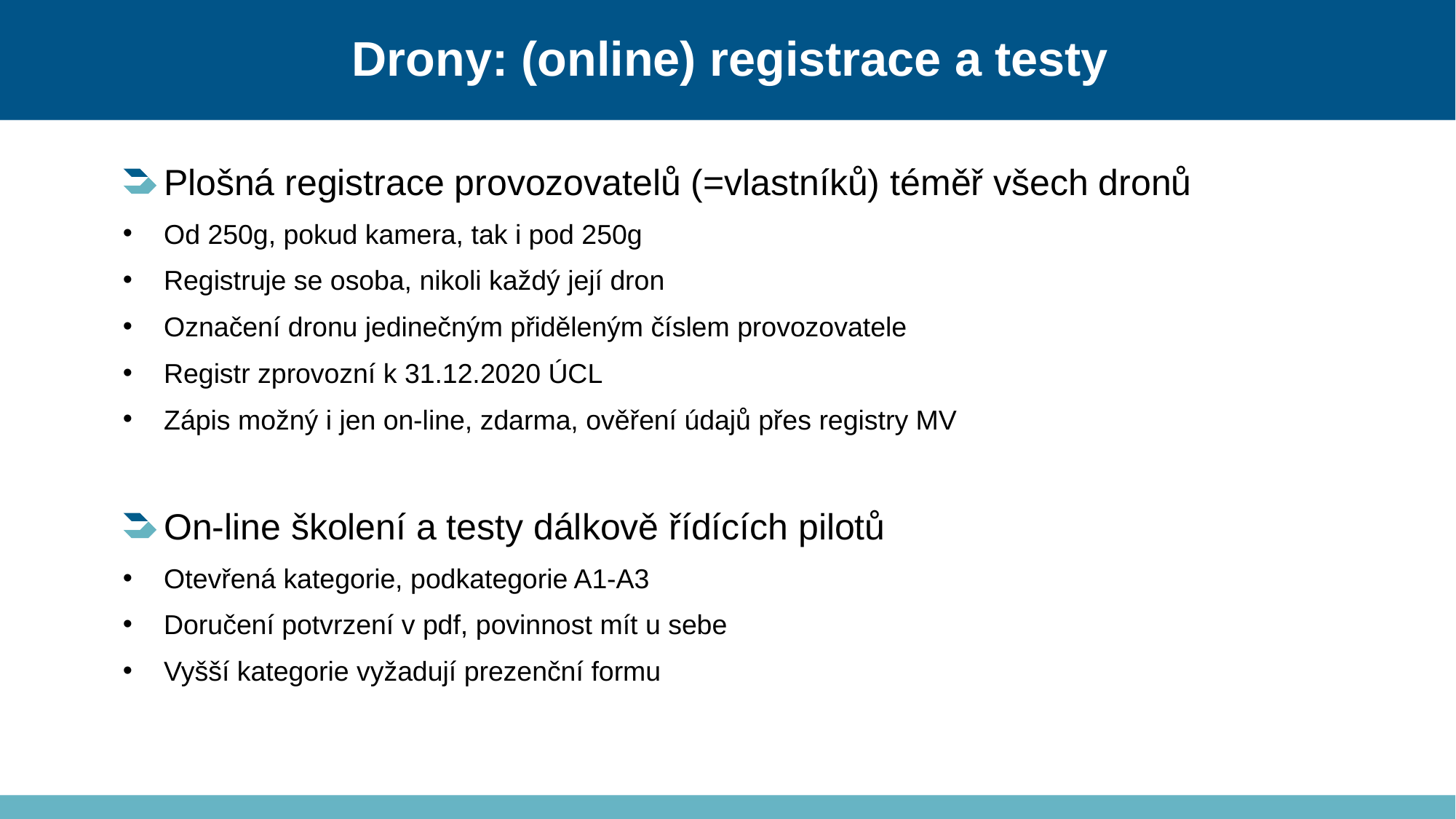

Drony: (online) registrace a testy
Plošná registrace provozovatelů (=vlastníků) téměř všech dronů
Od 250g, pokud kamera, tak i pod 250g
Registruje se osoba, nikoli každý její dron
Označení dronu jedinečným přiděleným číslem provozovatele
Registr zprovozní k 31.12.2020 ÚCL
Zápis možný i jen on-line, zdarma, ověření údajů přes registry MV

On-line školení a testy dálkově řídících pilotů
Otevřená kategorie, podkategorie A1-A3
Doručení potvrzení v pdf, povinnost mít u sebe
Vyšší kategorie vyžadují prezenční formu